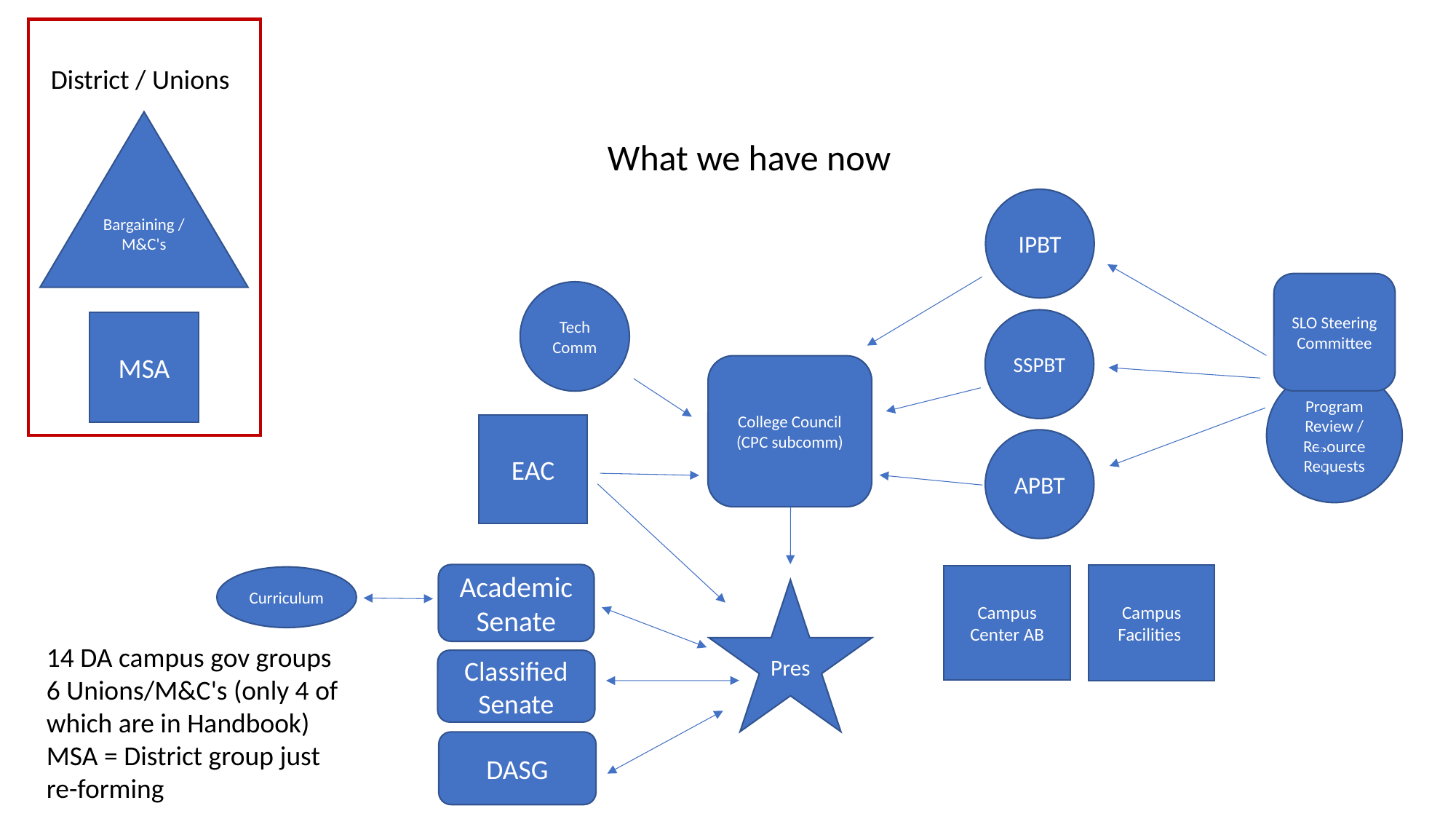

District / Unions

Bargaining / M&C's

What we have now

# Governance Groups
IPBT
SLO Steering Committee
Tech
Comm
SSPBT
MSA
College Council
(CPC subcomm)
Program Review / Resource Requests
EAC
APBT
Academic Senate
Campus Facilities
Campus Center AB
Curriculum
Pres
14 DA campus gov groups
6 Unions/M&C's (only 4 of which are in Handbook)
MSA = District group just re-forming
Classified Senate
DASG